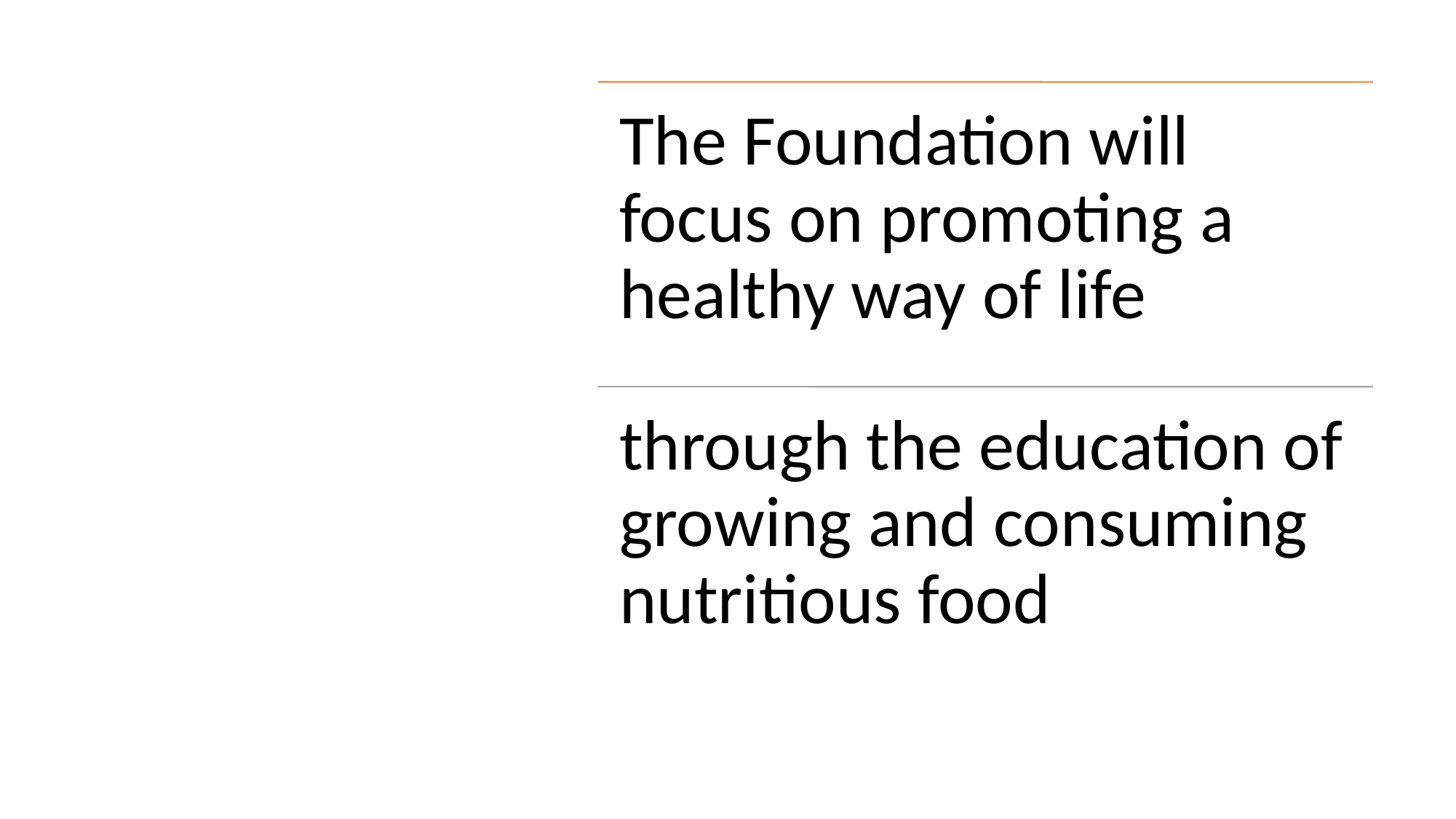

# Glenwood Gardens Health and Wellness Foundation est. 2018 The mission
The Foundation will focus on promoting a healthy way of life
through the education of growing and consuming nutritious food